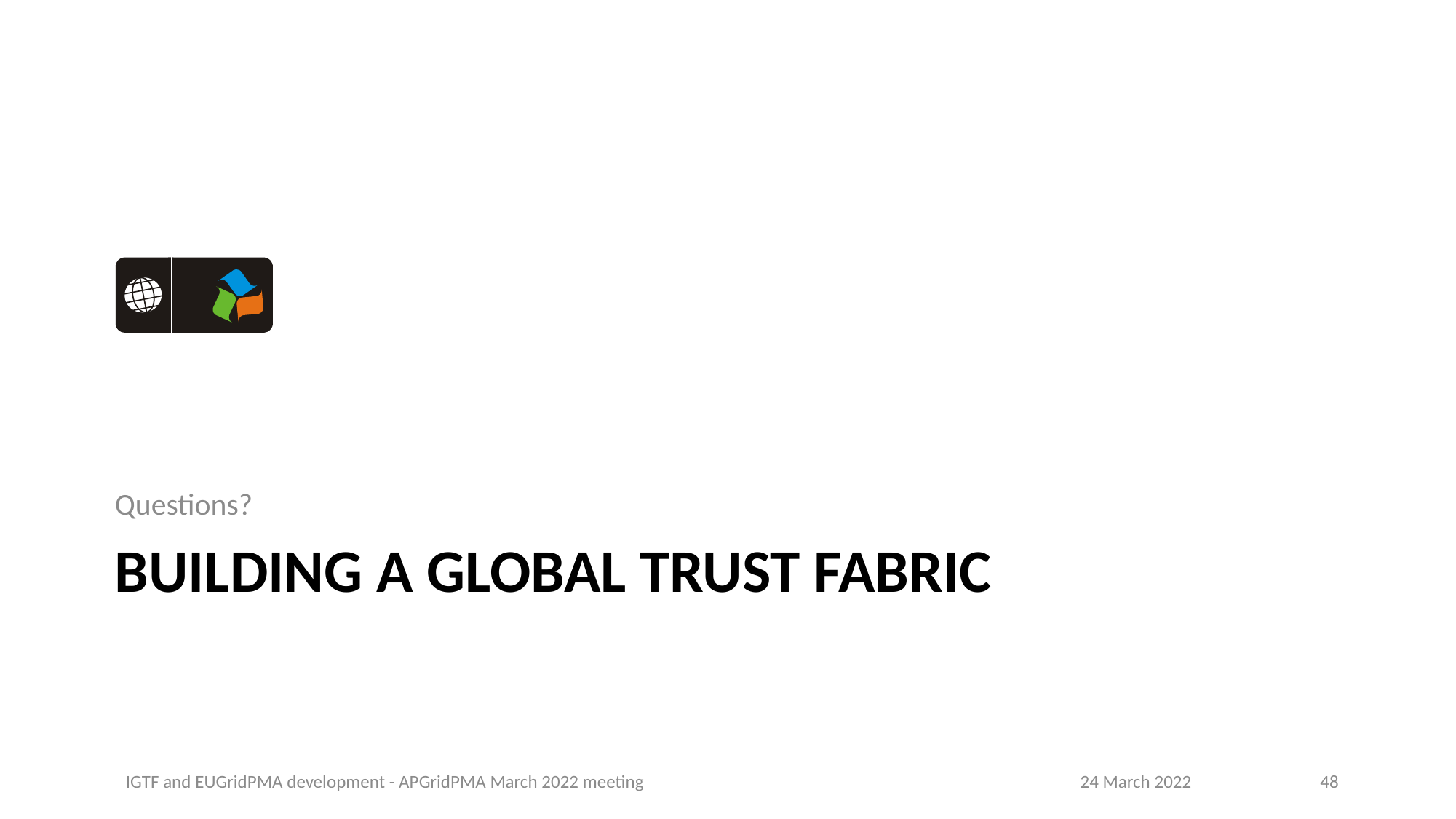

Questions?
# Building a global trust fabric
IGTF and EUGridPMA development - APGridPMA March 2022 meeting
24 March 2022
48